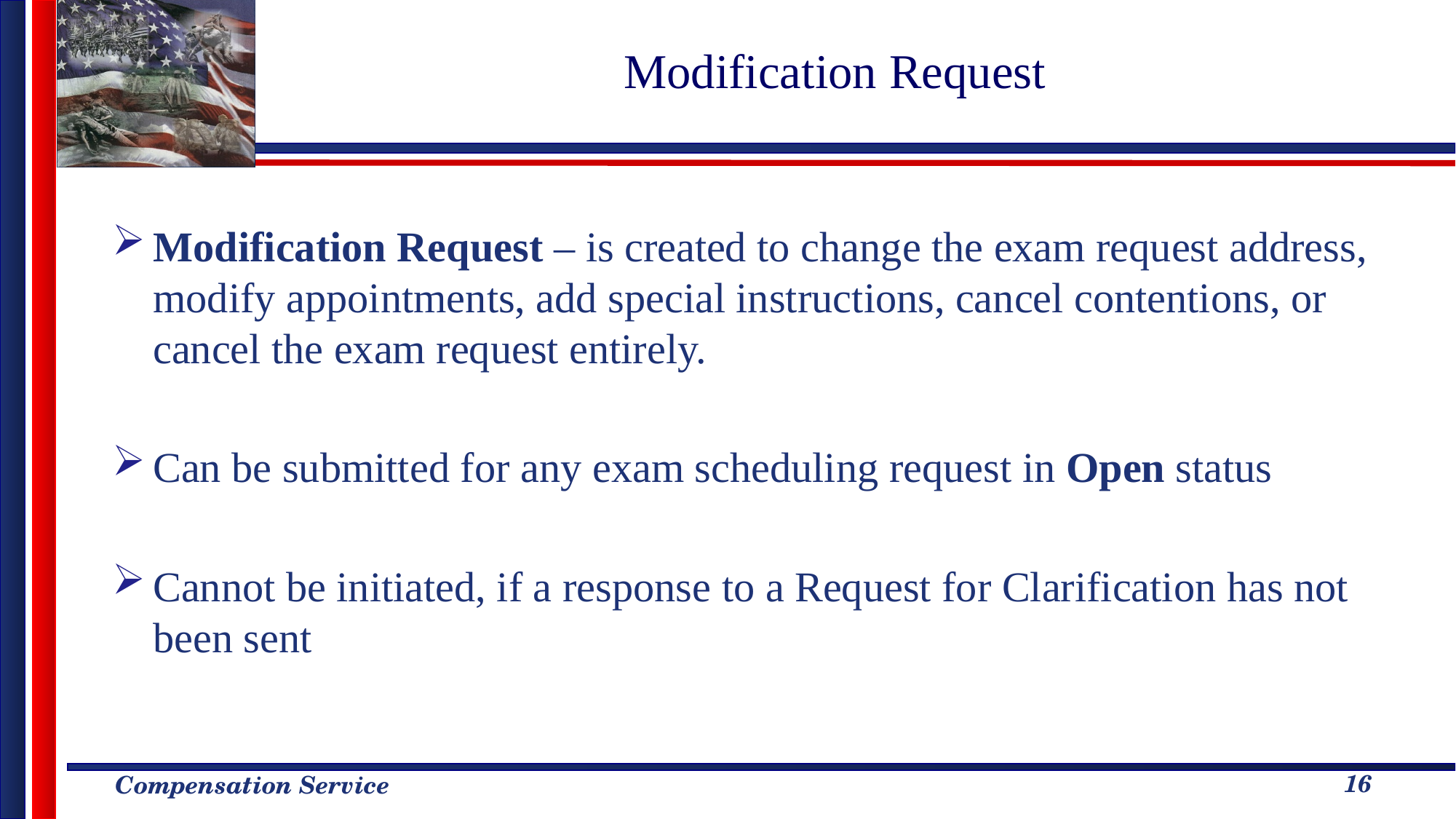

# Modification Request
Modification Request – is created to change the exam request address, modify appointments, add special instructions, cancel contentions, or cancel the exam request entirely.

Can be submitted for any exam scheduling request in Open status

Cannot be initiated, if a response to a Request for Clarification has not been sent

16